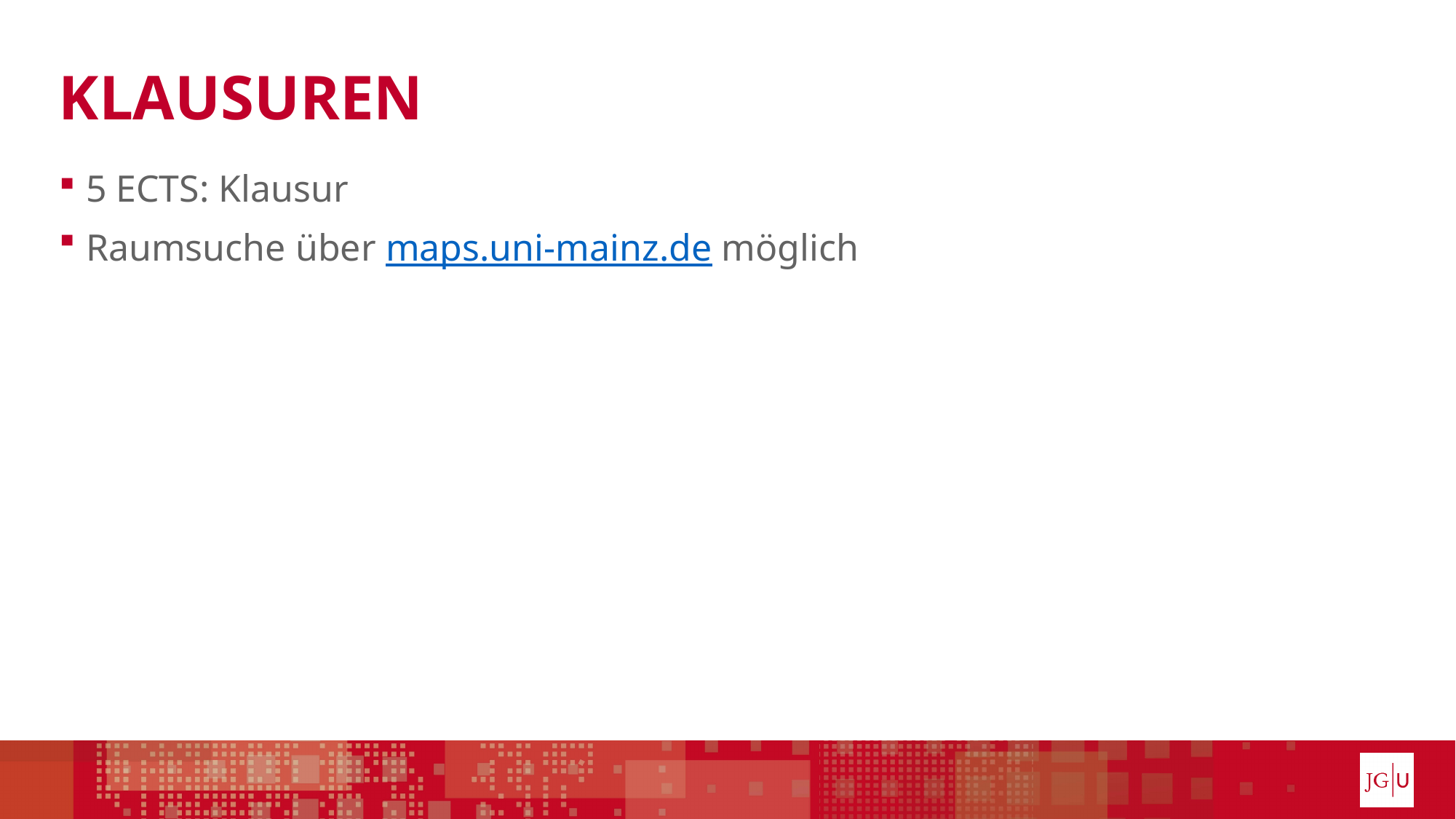

# KLAUSuren
5 ECTS: Klausur
Raumsuche über maps.uni-mainz.de möglich